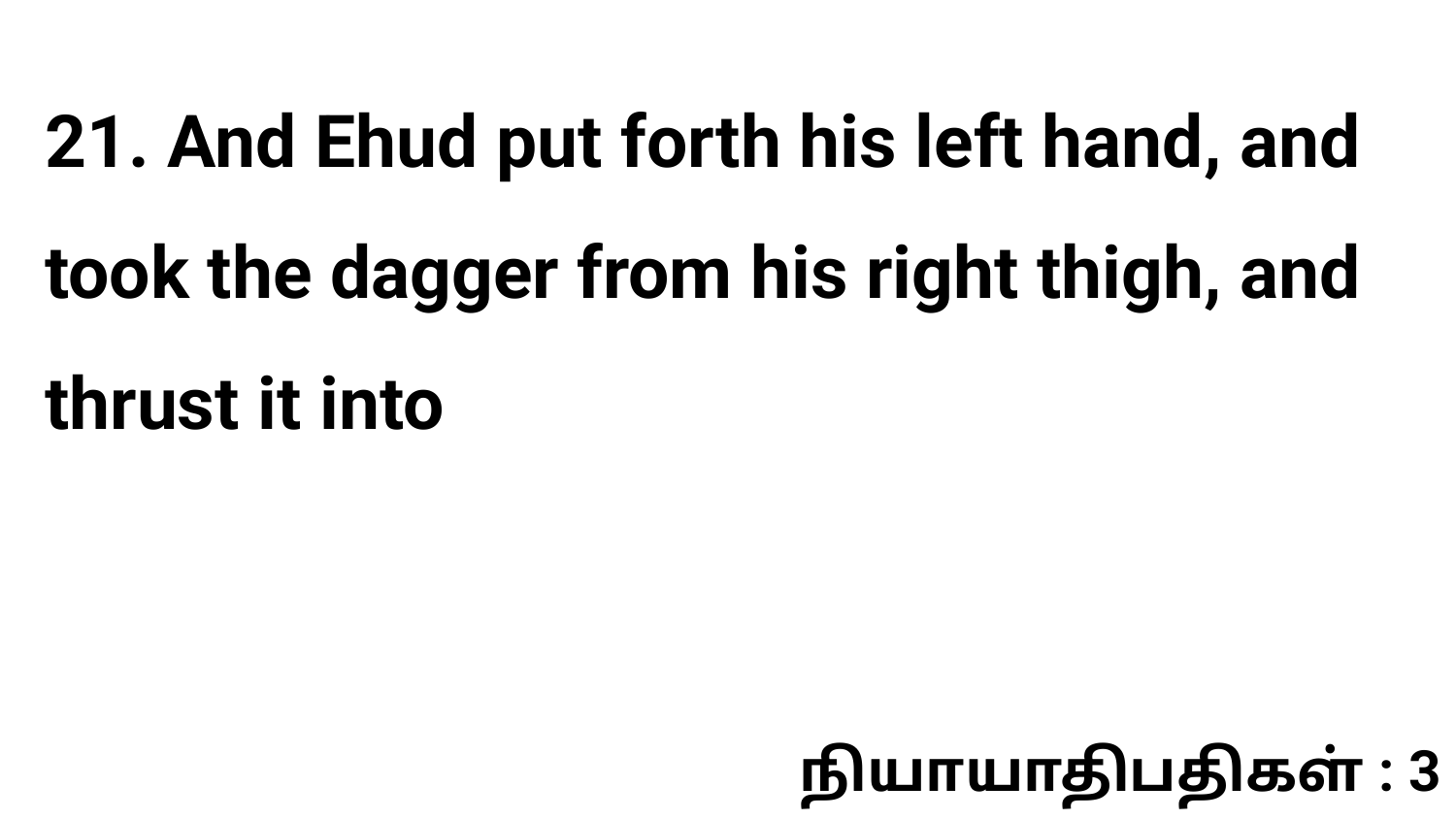

21. And Ehud put forth his left hand, and took the dagger from his right thigh, and thrust it into
நியாயாதிபதிகள் : 3